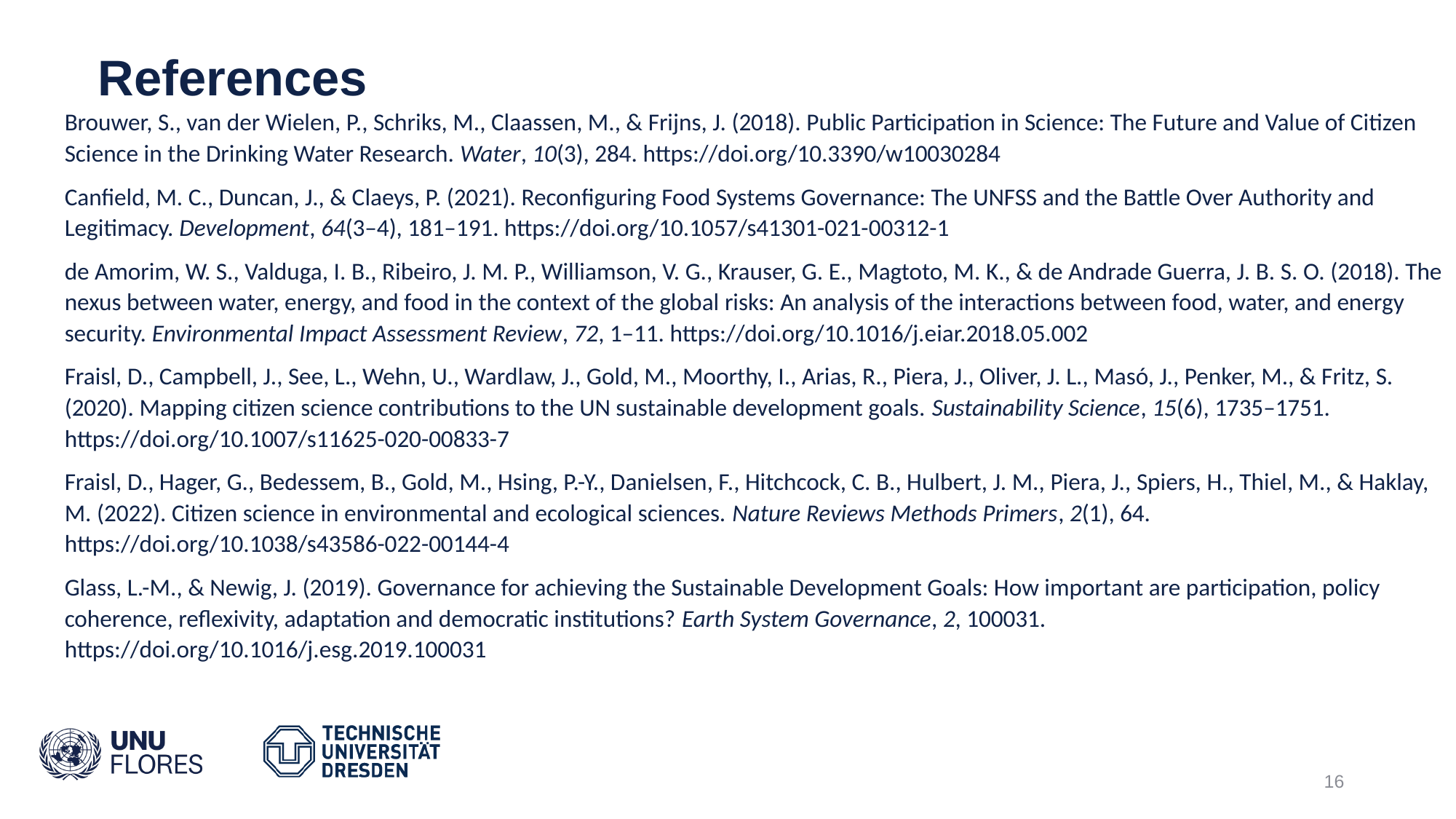

References
Brouwer, S., van der Wielen, P., Schriks, M., Claassen, M., & Frijns, J. (2018). Public Participation in Science: The Future and Value of Citizen Science in the Drinking Water Research. Water, 10(3), 284. https://doi.org/10.3390/w10030284
Canfield, M. C., Duncan, J., & Claeys, P. (2021). Reconfiguring Food Systems Governance: The UNFSS and the Battle Over Authority and Legitimacy. Development, 64(3–4), 181–191. https://doi.org/10.1057/s41301-021-00312-1
de Amorim, W. S., Valduga, I. B., Ribeiro, J. M. P., Williamson, V. G., Krauser, G. E., Magtoto, M. K., & de Andrade Guerra, J. B. S. O. (2018). The nexus between water, energy, and food in the context of the global risks: An analysis of the interactions between food, water, and energy security. Environmental Impact Assessment Review, 72, 1–11. https://doi.org/10.1016/j.eiar.2018.05.002
Fraisl, D., Campbell, J., See, L., Wehn, U., Wardlaw, J., Gold, M., Moorthy, I., Arias, R., Piera, J., Oliver, J. L., Masó, J., Penker, M., & Fritz, S. (2020). Mapping citizen science contributions to the UN sustainable development goals. Sustainability Science, 15(6), 1735–1751. https://doi.org/10.1007/s11625-020-00833-7
Fraisl, D., Hager, G., Bedessem, B., Gold, M., Hsing, P.-Y., Danielsen, F., Hitchcock, C. B., Hulbert, J. M., Piera, J., Spiers, H., Thiel, M., & Haklay, M. (2022). Citizen science in environmental and ecological sciences. Nature Reviews Methods Primers, 2(1), 64. https://doi.org/10.1038/s43586-022-00144-4
Glass, L.-M., & Newig, J. (2019). Governance for achieving the Sustainable Development Goals: How important are participation, policy coherence, reflexivity, adaptation and democratic institutions? Earth System Governance, 2, 100031. https://doi.org/10.1016/j.esg.2019.100031

16